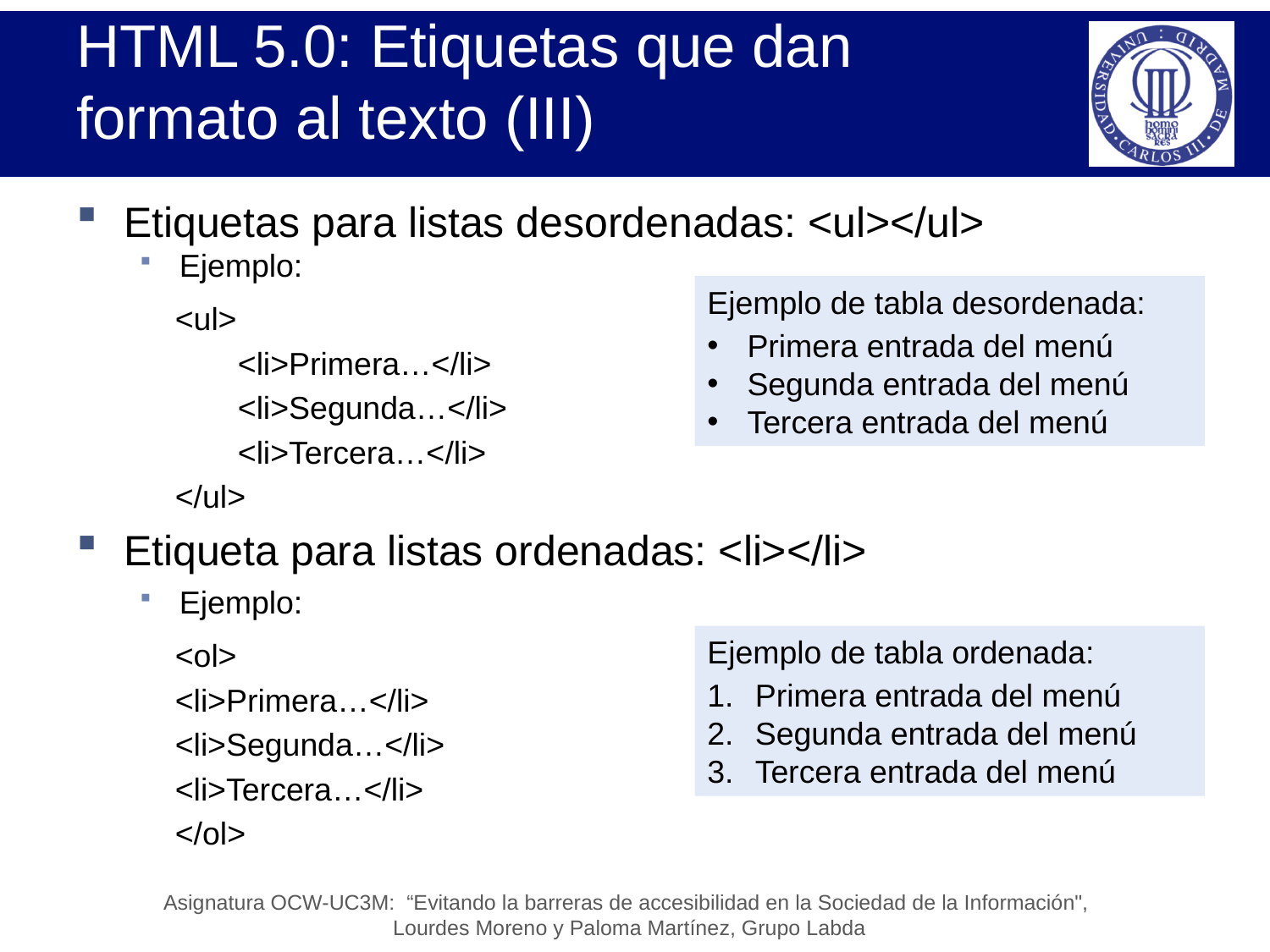

# HTML 5.0: Etiquetas que dan formato al texto (III)
Etiquetas para listas desordenadas: <ul></ul>
Ejemplo:
<ul>
<li>Primera…</li>
<li>Segunda…</li>
<li>Tercera…</li>
</ul>
Etiqueta para listas ordenadas: <li></li>
Ejemplo:
<ol>
<li>Primera…</li>
<li>Segunda…</li>
<li>Tercera…</li>
</ol>

Ejemplo de tabla desordenada:
Primera entrada del menú
Segunda entrada del menú
Tercera entrada del menú
Ejemplo de tabla ordenada:
Primera entrada del menú
Segunda entrada del menú
Tercera entrada del menú
Asignatura OCW-UC3M:  “Evitando la barreras de accesibilidad en la Sociedad de la Información",
Lourdes Moreno y Paloma Martínez, Grupo Labda